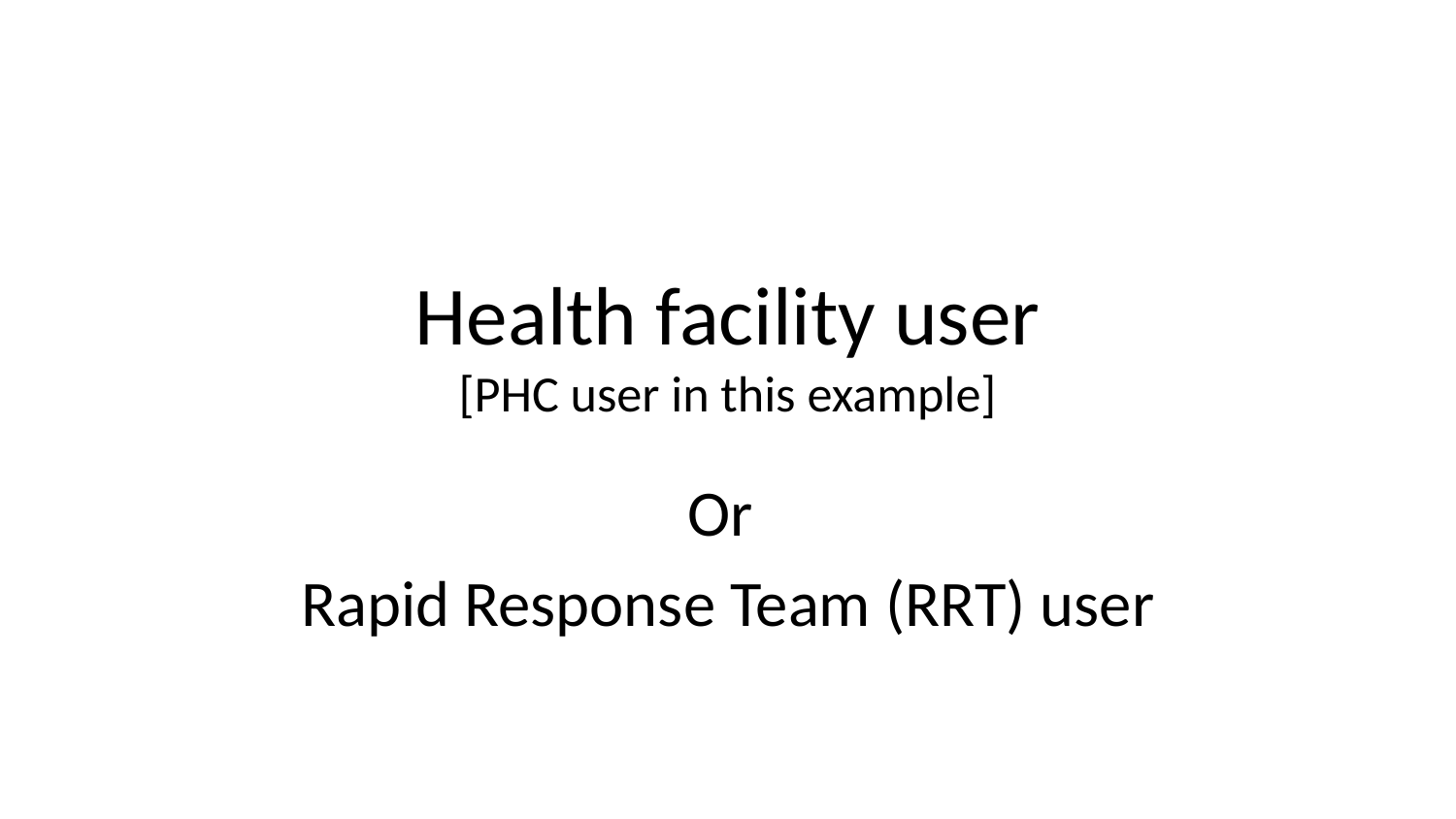

# Health facility user [PHC user in this example]
Or
Rapid Response Team (RRT) user